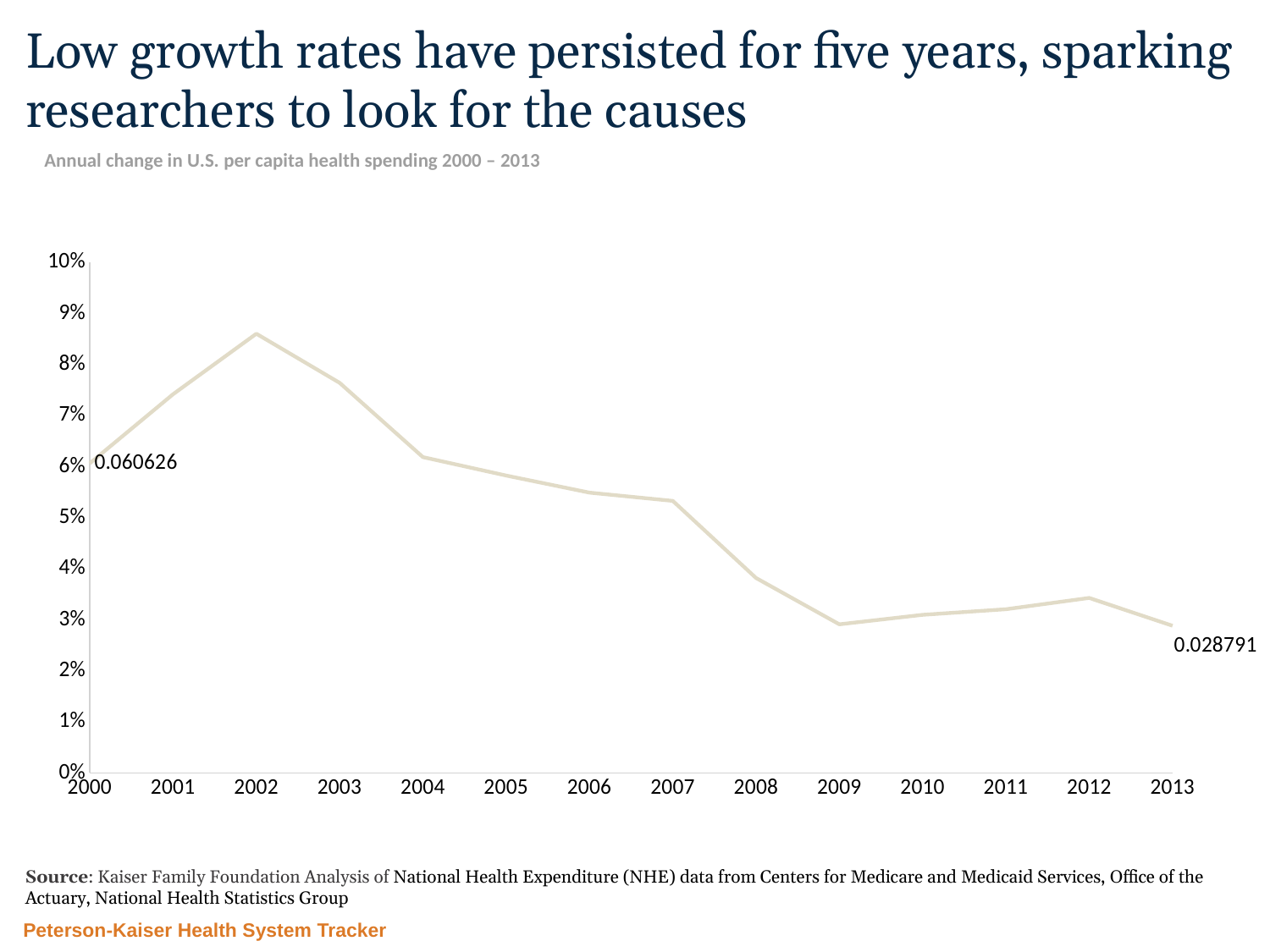

# Low growth rates have persisted for five years, sparking researchers to look for the causes
Annual change in U.S. per capita health spending 2000 – 2013

### Chart

| Category | Change in Spending |
|---|---|
| 2000 | 0.06062581486310292 |
| 2001 | 0.07416513009629178 |
| 2002 | 0.0860194545107762 |
| 2003 | 0.0763962065331929 |
| 2004 | 0.0618371675640399 |
| 2005 | 0.05823601720958815 |
| 2006 | 0.0548860171337302 |
| 2007 | 0.05326909841706806 |
| 2008 | 0.038159958180867815 |
| 2009 | 0.029078549848942536 |
| 2010 | 0.030948012232415945 |
| 2011 | 0.03203607024205035 |
| 2012 | 0.03426074959760861 |
| 2013 | 0.028790573588261426 |
Source: Kaiser Family Foundation Analysis of National Health Expenditure (NHE) data from Centers for Medicare and Medicaid Services, Office of the Actuary, National Health Statistics Group